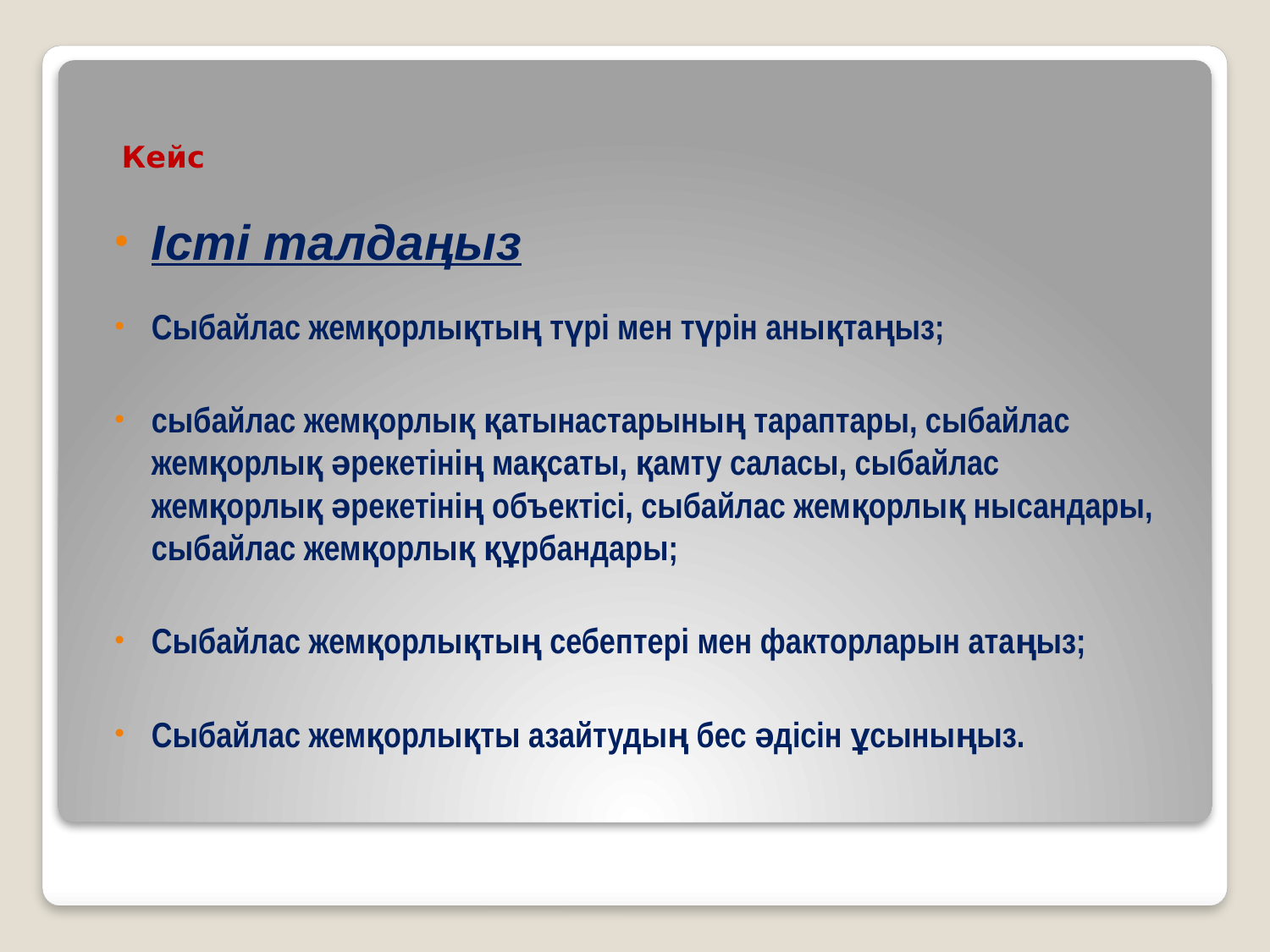

# Кейс
Істі талдаңыз
Сыбайлас жемқорлықтың түрі мен түрін анықтаңыз;

сыбайлас жемқорлық қатынастарының тараптары, сыбайлас жемқорлық әрекетінің мақсаты, қамту саласы, сыбайлас жемқорлық әрекетінің объектісі, сыбайлас жемқорлық нысандары, сыбайлас жемқорлық құрбандары;

Сыбайлас жемқорлықтың себептері мен факторларын атаңыз;

Сыбайлас жемқорлықты азайтудың бес әдісін ұсыныңыз.